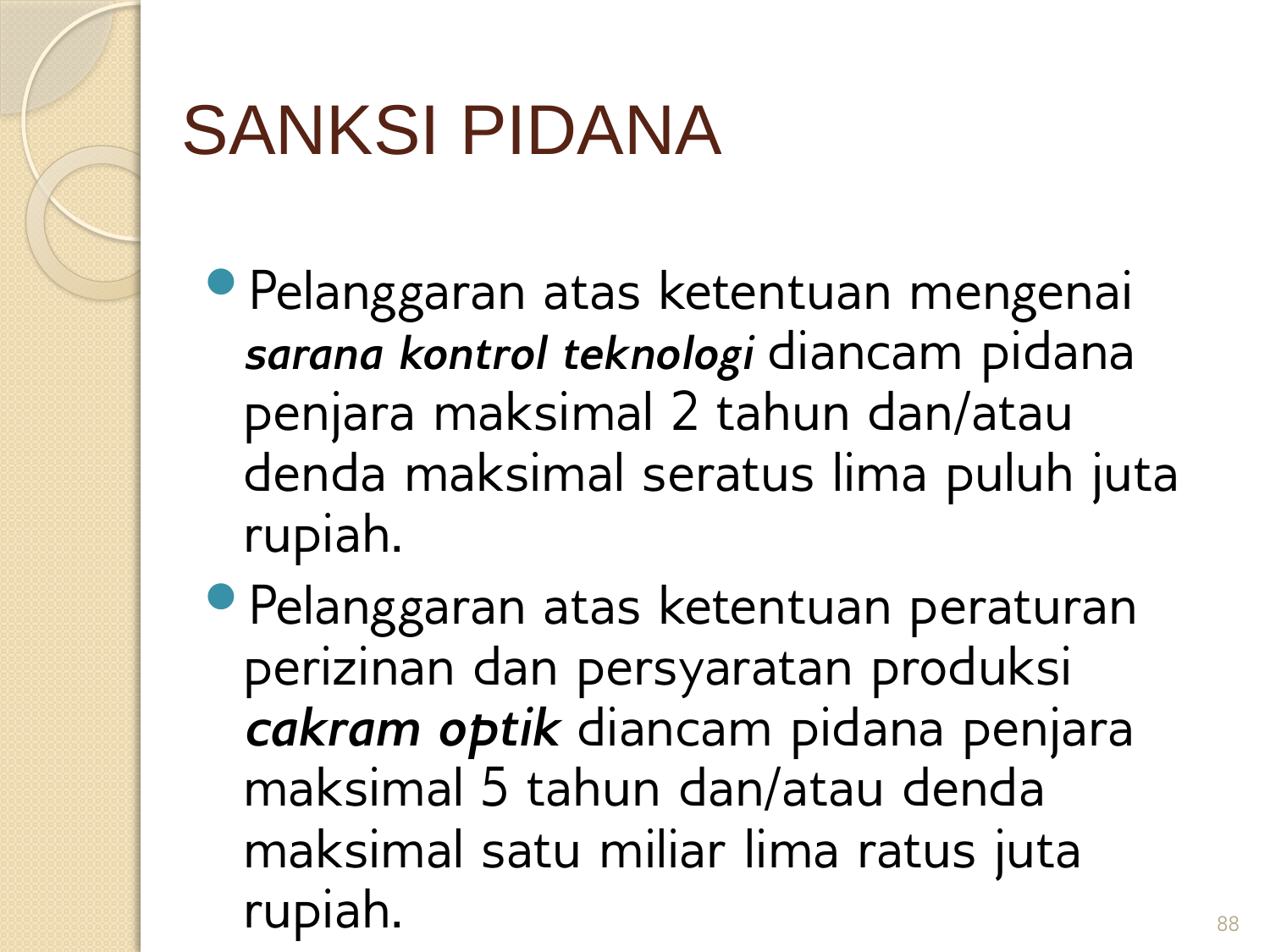

# SANKSI PIDANA
Pelanggaran atas ketentuan mengenai sarana kontrol teknologi diancam pidana penjara maksimal 2 tahun dan/atau denda maksimal seratus lima puluh juta rupiah.
Pelanggaran atas ketentuan peraturan perizinan dan persyaratan produksi cakram optik diancam pidana penjara maksimal 5 tahun dan/atau denda maksimal satu miliar lima ratus juta rupiah.

88